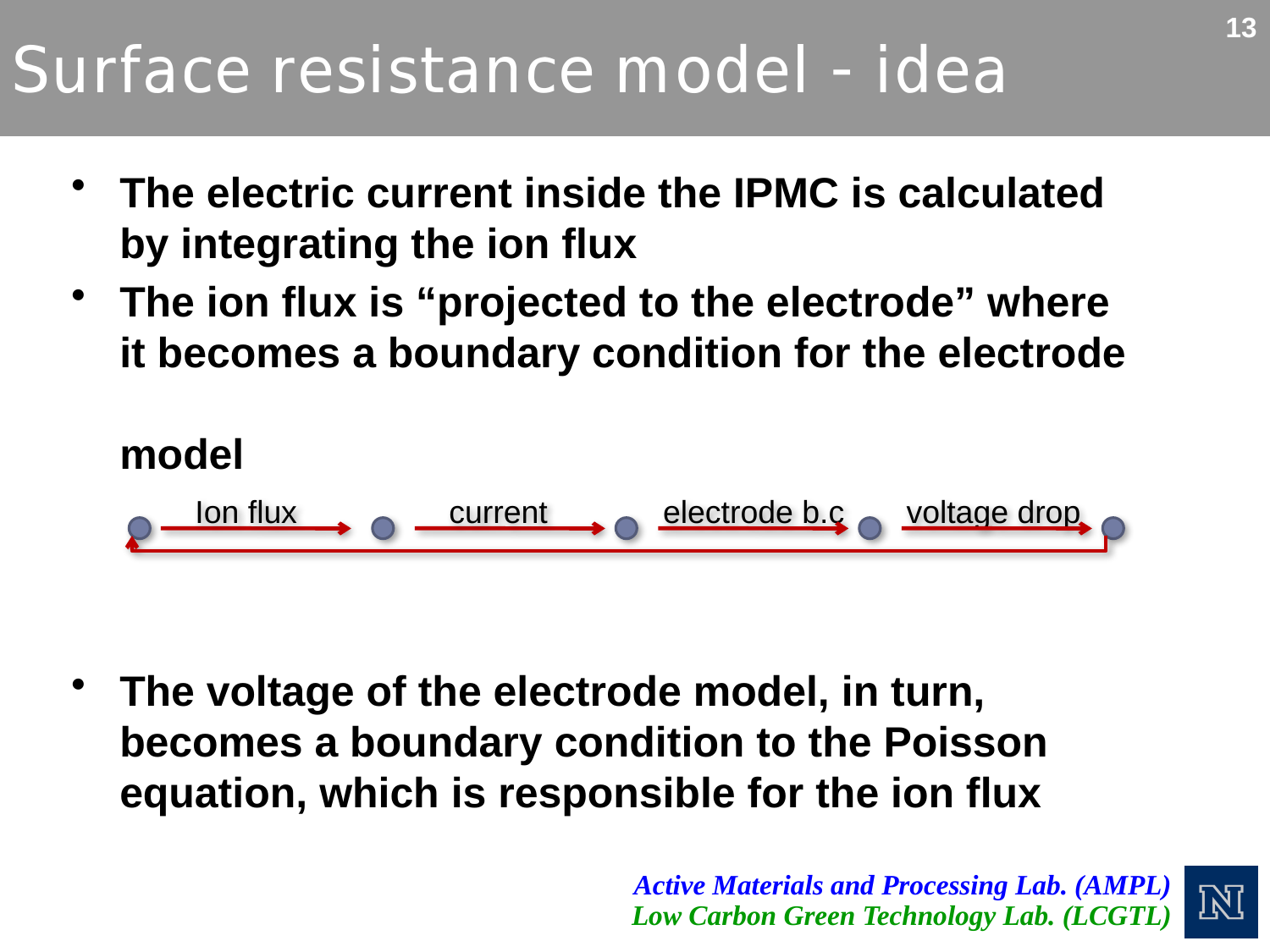

# Surface resistance model - idea
The electric current inside the IPMC is calculated by integrating the ion flux
The ion flux is “projected to the electrode” where it becomes a boundary condition for the electrode
model

The voltage of the electrode model, in turn,
becomes a boundary condition to the Poisson
equation, which is responsible for the ion flux

Ion flux
current
electrode b.c
voltage drop